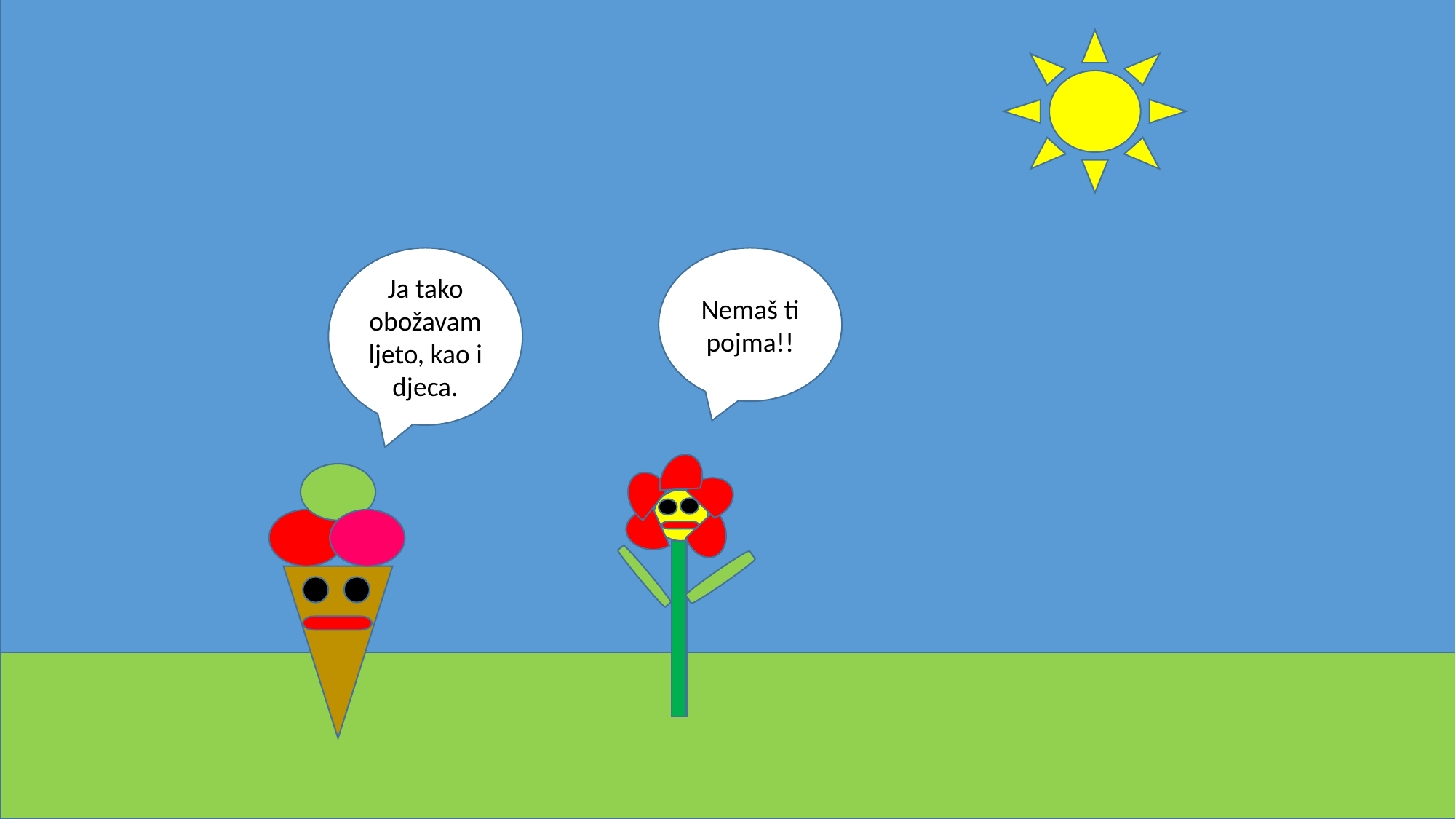

Ja tako obožavam ljeto, kao i djeca.
Nemaš ti pojma!!